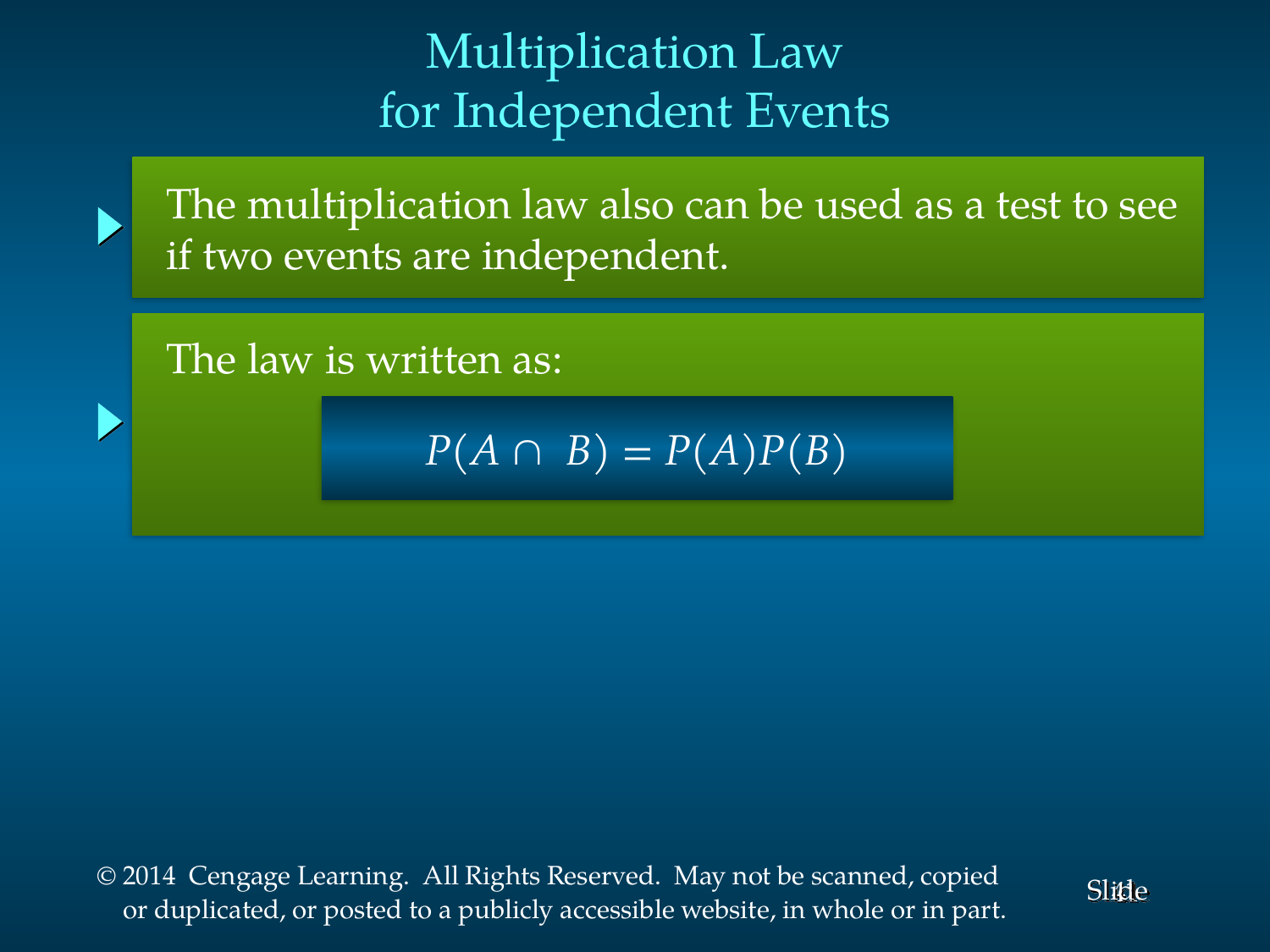

Multiplication Law
for Independent Events
  The multiplication law also can be used as a test to see
  if two events are independent.

  The law is written as:

P(A ∩ B) = P(A)P(B)